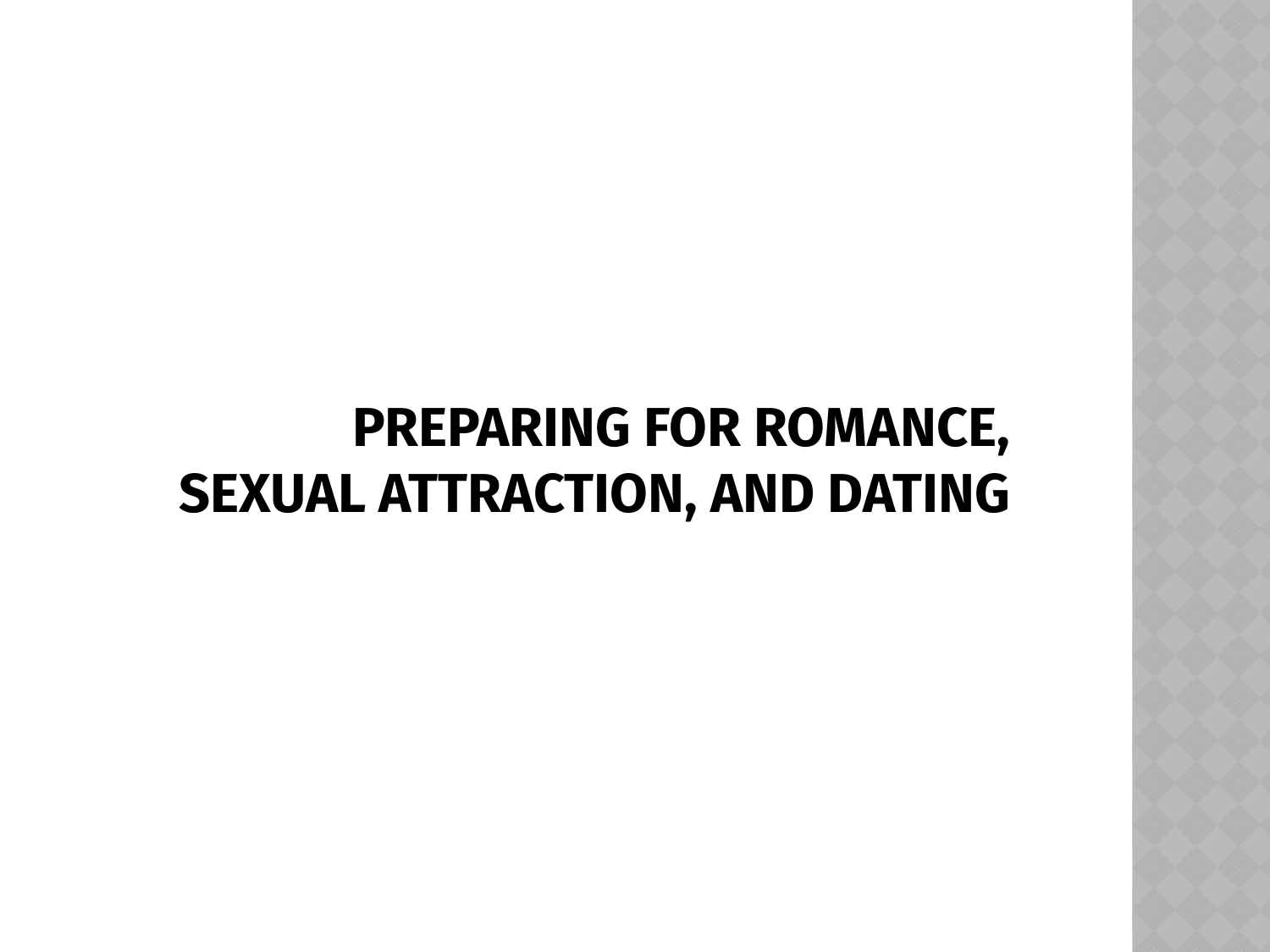

# Preparing for Romance, Sexual Attraction, and Dating